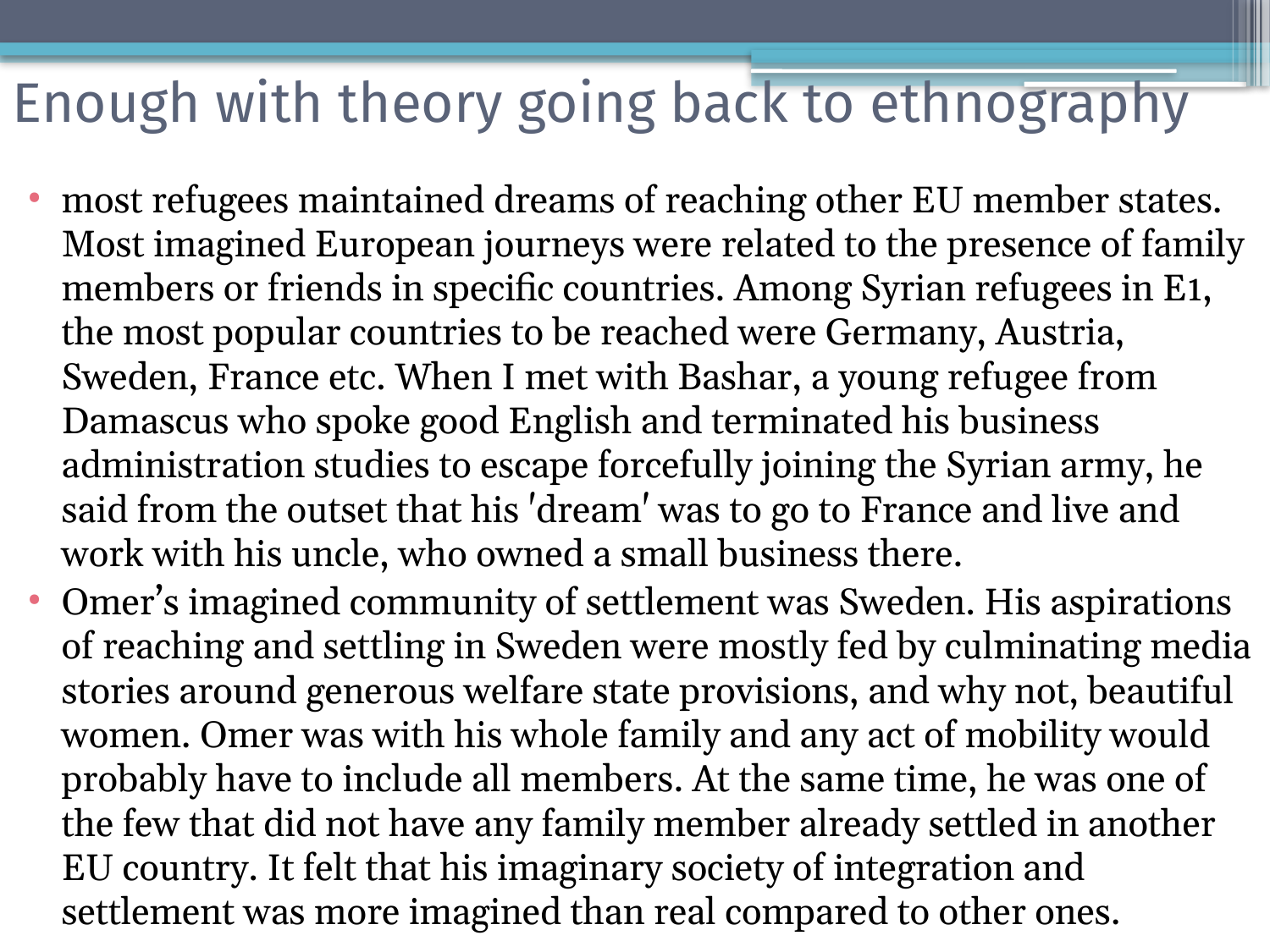

# Enough with theory going back to ethnography
most refugees maintained dreams of reaching other EU member states. Most imagined European journeys were related to the presence of family members or friends in specific countries. Among Syrian refugees in E1, the most popular countries to be reached were Germany, Austria, Sweden, France etc. When I met with Bashar, a young refugee from Damascus who spoke good English and terminated his business administration studies to escape forcefully joining the Syrian army, he said from the outset that his 'dream' was to go to France and live and work with his uncle, who owned a small business there.
Omer’s imagined community of settlement was Sweden. His aspirations of reaching and settling in Sweden were mostly fed by culminating media stories around generous welfare state provisions, and why not, beautiful women. Omer was with his whole family and any act of mobility would probably have to include all members. At the same time, he was one of the few that did not have any family member already settled in another EU country. It felt that his imaginary society of integration and settlement was more imagined than real compared to other ones.